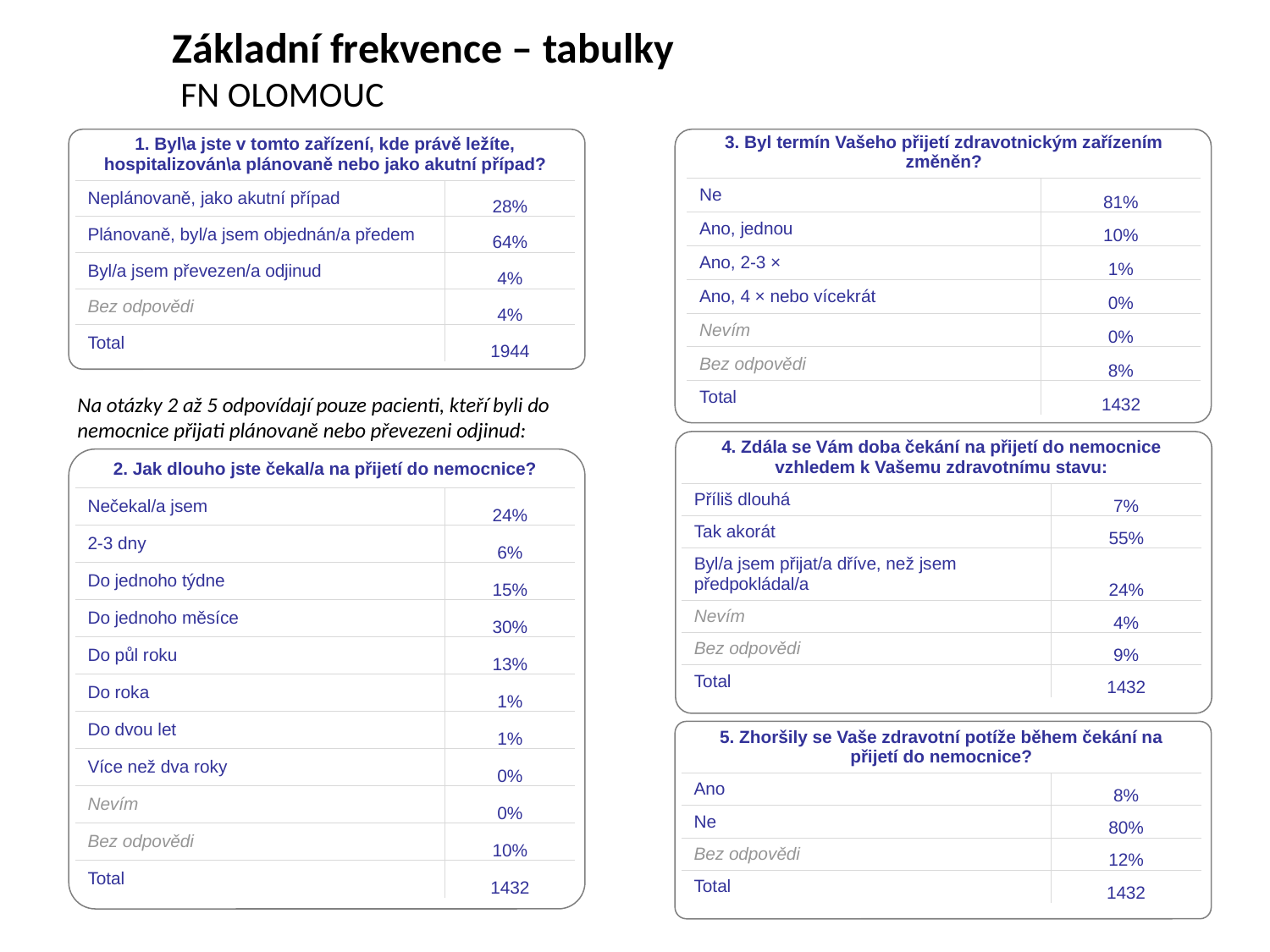

Základní frekvence – tabulky
 FN OLOMOUC
| 3. Byl termín Vašeho přijetí zdravotnickým zařízením změněn? |  |
| --- | --- |
| Ne | 81% |
| Ano, jednou | 10% |
| Ano, 2-3 × | 1% |
| Ano, 4 × nebo vícekrát | 0% |
| Nevím | 0% |
| Bez odpovědi | 8% |
| Total | 1432 |
| 1. Byl\a jste v tomto zařízení, kde právě ležíte, hospitalizován\a plánovaně nebo jako akutní případ? |  |
| --- | --- |
| Neplánovaně, jako akutní případ | 28% |
| Plánovaně, byl/a jsem objednán/a předem | 64% |
| Byl/a jsem převezen/a odjinud | 4% |
| Bez odpovědi | 4% |
| Total | 1944 |

Na otázky 2 až 5 odpovídají pouze pacienti, kteří byli do nemocnice přijati plánovaně nebo převezeni odjinud:
| 4. Zdála se Vám doba čekání na přijetí do nemocnice vzhledem k Vašemu zdravotnímu stavu: |  |
| --- | --- |
| Příliš dlouhá | 7% |
| Tak akorát | 55% |
| Byl/a jsem přijat/a dříve, než jsem předpokládal/a | 24% |
| Nevím | 4% |
| Bez odpovědi | 9% |
| Total | 1432 |

| 2. Jak dlouho jste čekal/a na přijetí do nemocnice? |  |
| --- | --- |
| Nečekal/a jsem | 24% |
| 2-3 dny | 6% |
| Do jednoho týdne | 15% |
| Do jednoho měsíce | 30% |
| Do půl roku | 13% |
| Do roka | 1% |
| Do dvou let | 1% |
| Více než dva roky | 0% |
| Nevím | 0% |
| Bez odpovědi | 10% |
| Total | 1432 |
| 5. Zhoršily se Vaše zdravotní potíže během čekání na přijetí do nemocnice? |  |
| --- | --- |
| Ano | 8% |
| Ne | 80% |
| Bez odpovědi | 12% |
| Total | 1432 |